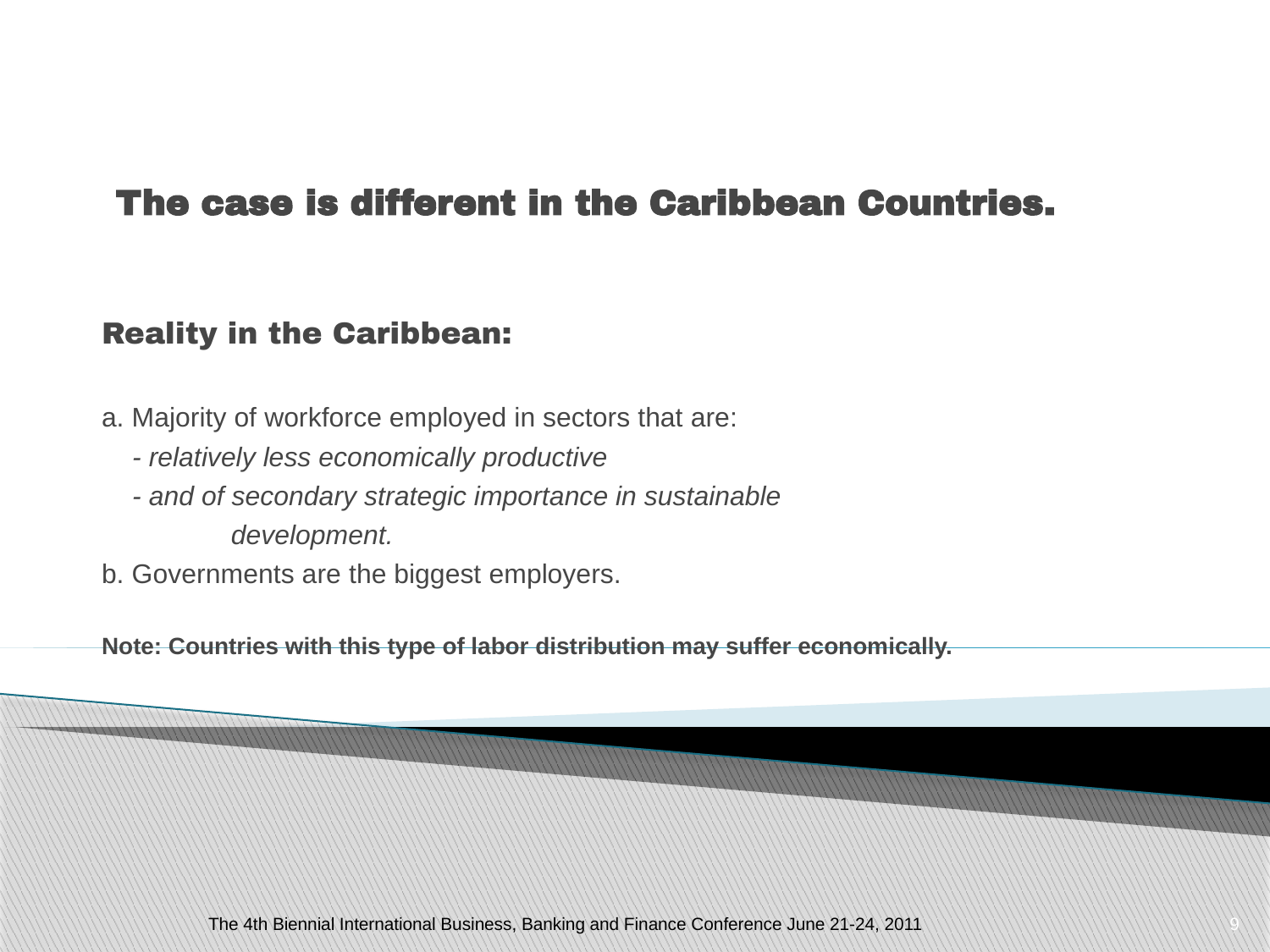

# The case is different in the Caribbean Countries.
Reality in the Caribbean:

a. Majority of workforce employed in sectors that are:
		- relatively less economically productive
		- and of secondary strategic importance in sustainable
                 development.
b. Governments are the biggest employers.

Note: Countries with this type of labor distribution may suffer economically.

The 4th Biennial International Business, Banking and Finance Conference June 21-24, 2011
9